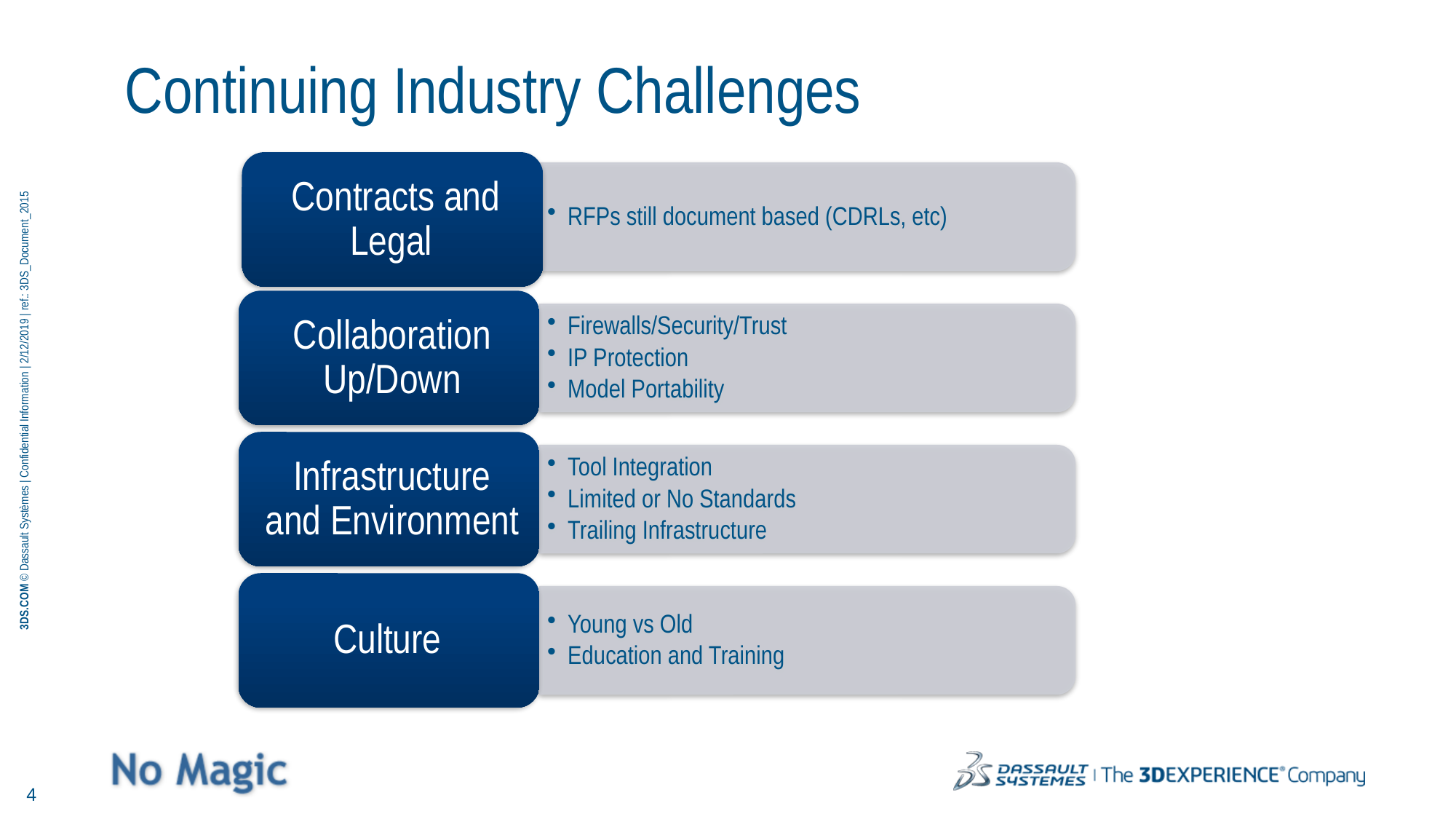

# Continuing Industry Challenges
RFPs still document based (CDRLs, etc)
Contracts and Legal
Firewalls/Security/Trust
IP Protection
Model Portability
Collaboration Up/Down
Tool Integration
Limited or No Standards
Trailing Infrastructure
Infrastructure and Environment
Young vs Old
Education and Training
Culture